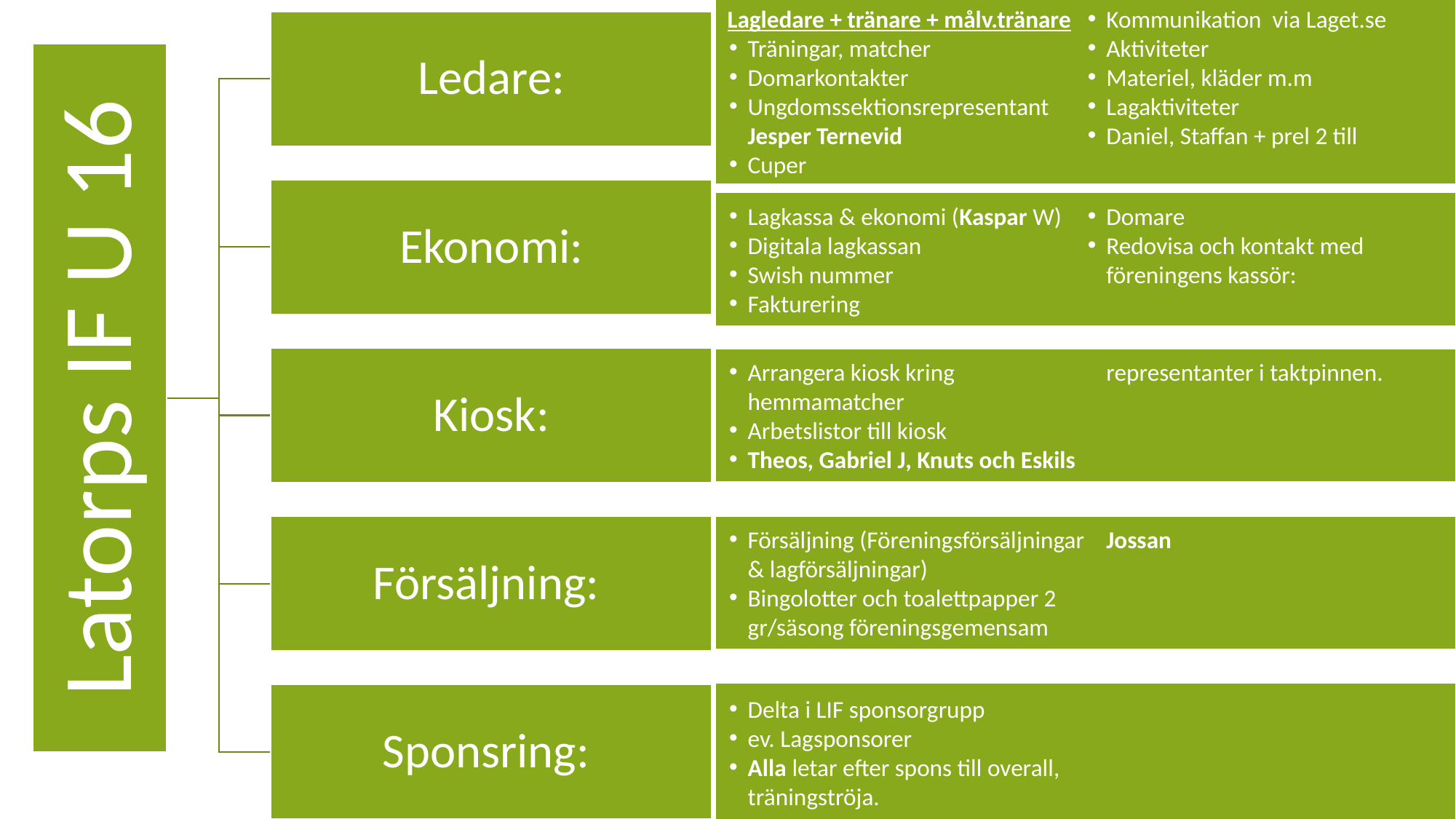

Lagledare + tränare + målv.tränare
Träningar, matcher
Domarkontakter
Ungdomssektionsrepresentant Jesper Ternevid
Cuper
Kommunikation  via Laget.se
Aktiviteter
Materiel, kläder m.m
Lagaktiviteter
Daniel, Staffan + prel 2 till

Latorps IF U 16
Ledare:
Ekonomi:
Kiosk:
Försäljning:
Sponsring:
Lagkassa & ekonomi (Kaspar W)
Digitala lagkassan
Swish nummer
Fakturering
Domare
Redovisa och kontakt med föreningens kassör:
Arrangera kiosk kring hemmamatcher
Arbetslistor till kiosk
Theos, Gabriel J, Knuts och Eskils representanter i taktpinnen.
Försäljning (Föreningsförsäljningar & lagförsäljningar)
Bingolotter och toalettpapper 2 gr/säsong föreningsgemensam Jossan
Delta i LIF sponsorgrupp
ev. Lagsponsorer
Alla letar efter spons till overall, träningströja.